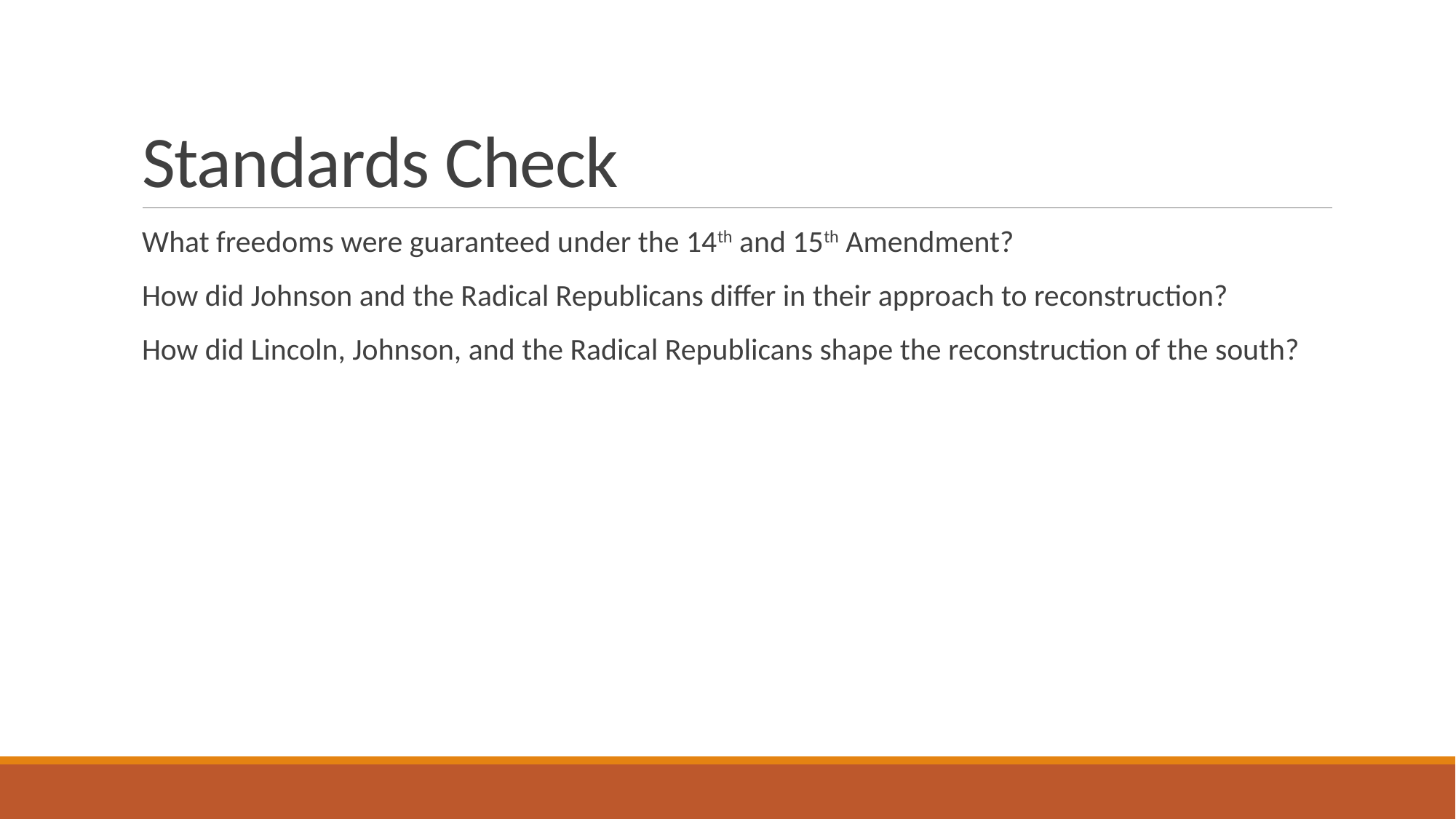

# Standards Check
What freedoms were guaranteed under the 14th and 15th Amendment?
How did Johnson and the Radical Republicans differ in their approach to reconstruction?
How did Lincoln, Johnson, and the Radical Republicans shape the reconstruction of the south?